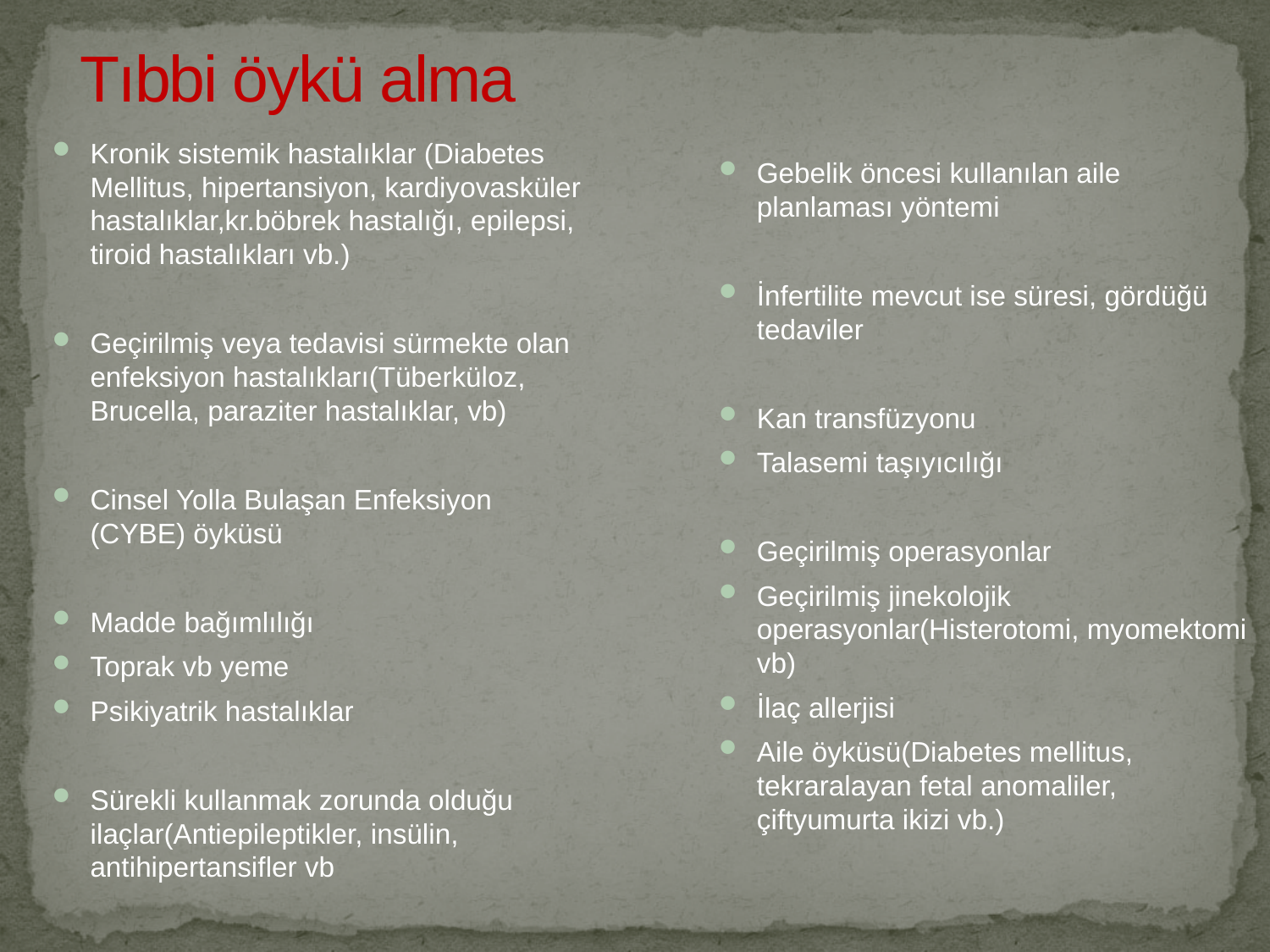

Tıbbi öykü alma
Kronik sistemik hastalıklar (Diabetes Mellitus, hipertansiyon, kardiyovasküler hastalıklar,kr.böbrek hastalığı, epilepsi, tiroid hastalıkları vb.)

Geçirilmiş veya tedavisi sürmekte olan enfeksiyon hastalıkları(Tüberküloz, Brucella, paraziter hastalıklar, vb)

Cinsel Yolla Bulaşan Enfeksiyon (CYBE) öyküsü

Madde bağımlılığı
Toprak vb yeme
Psikiyatrik hastalıklar

Sürekli kullanmak zorunda olduğu ilaçlar(Antiepileptikler, insülin, antihipertansifler vb

Gebelik öncesi kullanılan aile planlaması yöntemi

İnfertilite mevcut ise süresi, gördüğü tedaviler

Kan transfüzyonu
Talasemi taşıyıcılığı

Geçirilmiş operasyonlar
Geçirilmiş jinekolojik operasyonlar(Histerotomi, myomektomi vb)
İlaç allerjisi
Aile öyküsü(Diabetes mellitus, tekraralayan fetal anomaliler, çiftyumurta ikizi vb.)